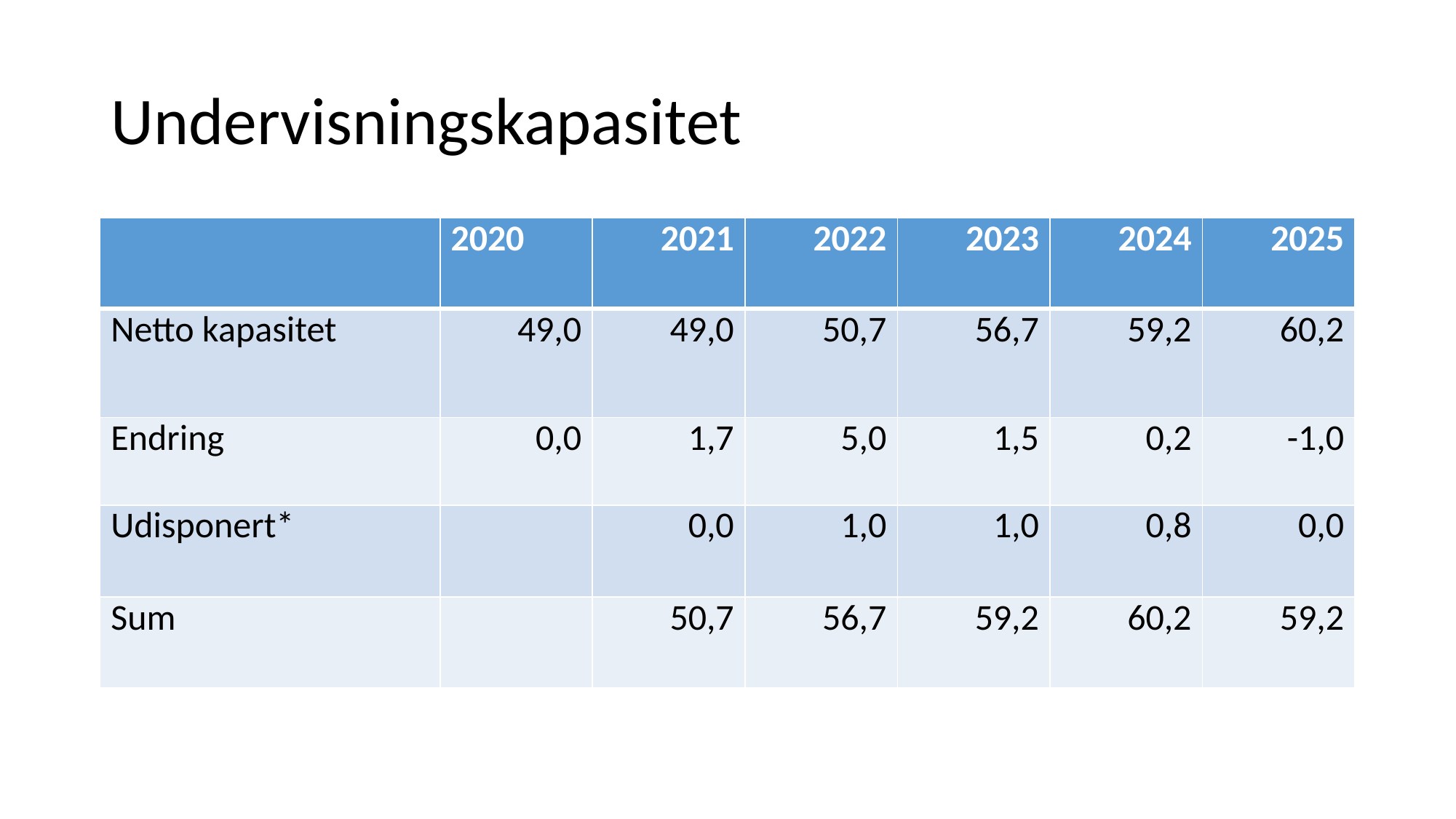

# Undervisningskapasitet
|  | 2020 | 2021 | 2022 | 2023 | 2024 | 2025 |
| --- | --- | --- | --- | --- | --- | --- |
| Netto kapasitet | 49,0 | 49,0 | 50,7 | 56,7 | 59,2 | 60,2 |
| Endring | 0,0 | 1,7 | 5,0 | 1,5 | 0,2 | -1,0 |
| Udisponert\* |  | 0,0 | 1,0 | 1,0 | 0,8 | 0,0 |
| Sum |  | 50,7 | 56,7 | 59,2 | 60,2 | 59,2 |